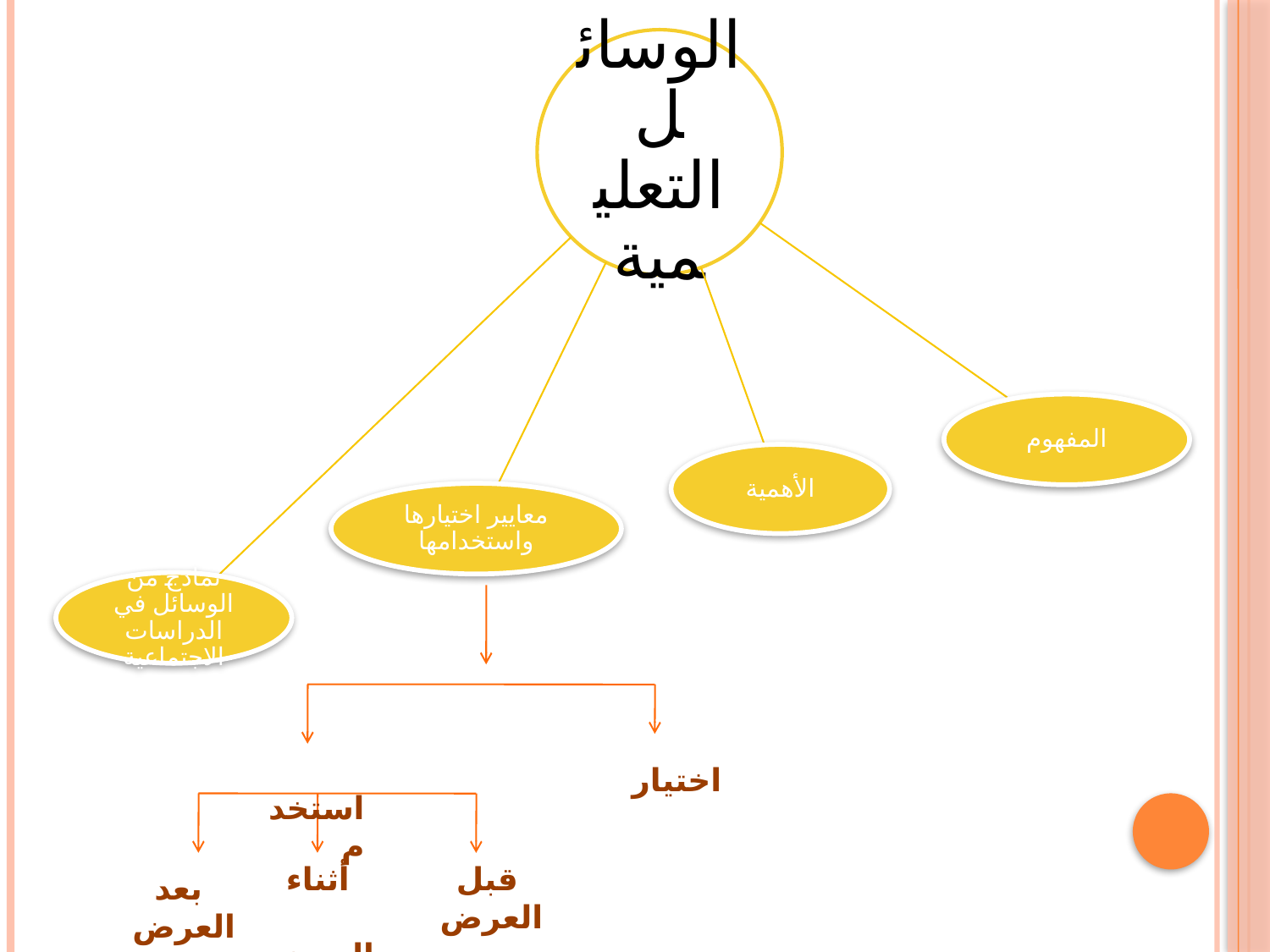

الوسائل التعليمية

الأهمية

المفهوم

نماذج من الوسائل في الدراسات الاجتماعية

معايير اختيارها واستخدامها
   استخدم
اختيار
   أثناء       العرض
   قبل العرض
    بعد    العرض